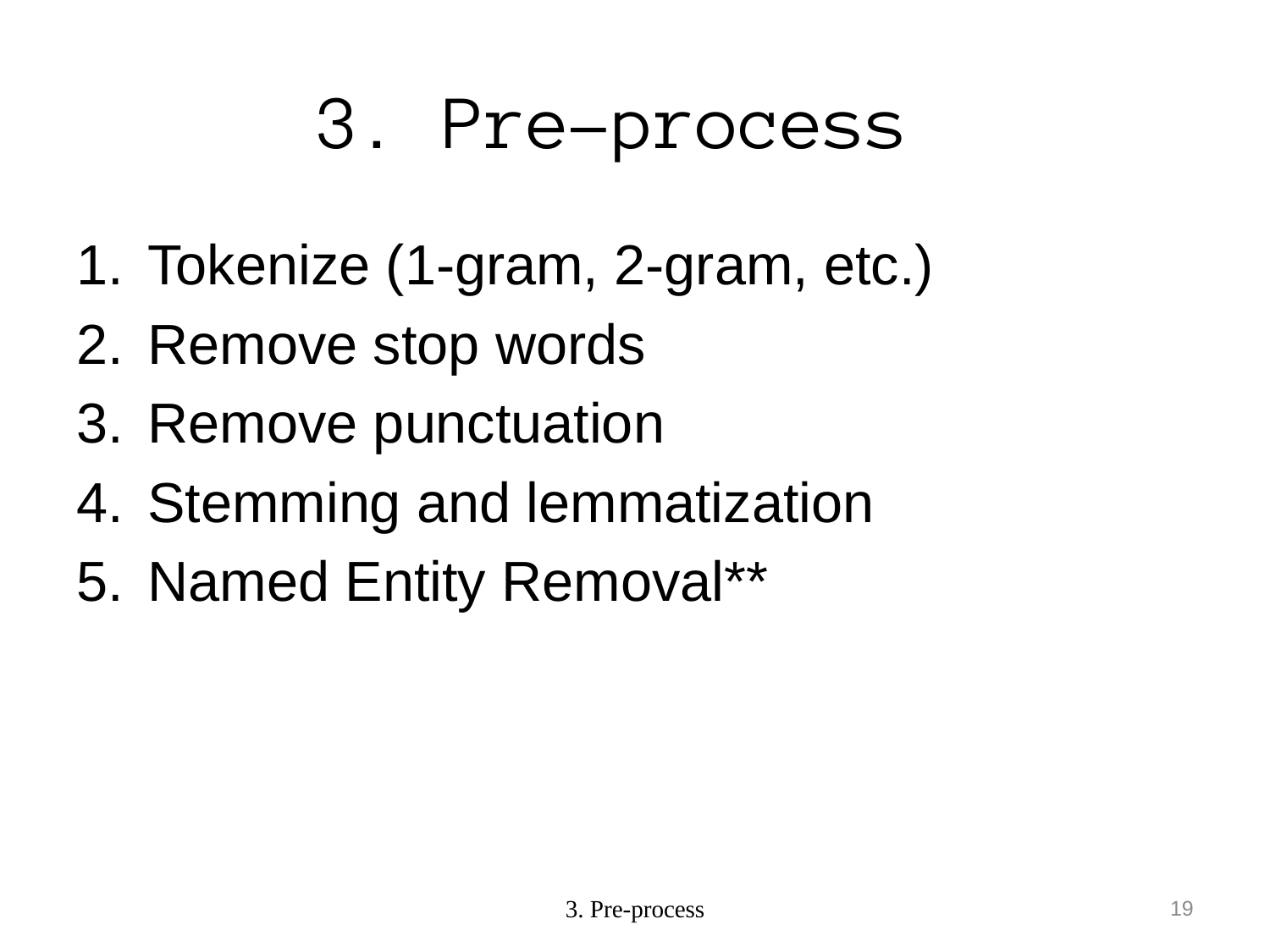

# 3. Pre-process
Tokenize (1-gram, 2-gram, etc.)
Remove stop words
Remove punctuation
Stemming and lemmatization
Named Entity Removal**

3. Pre-process
19